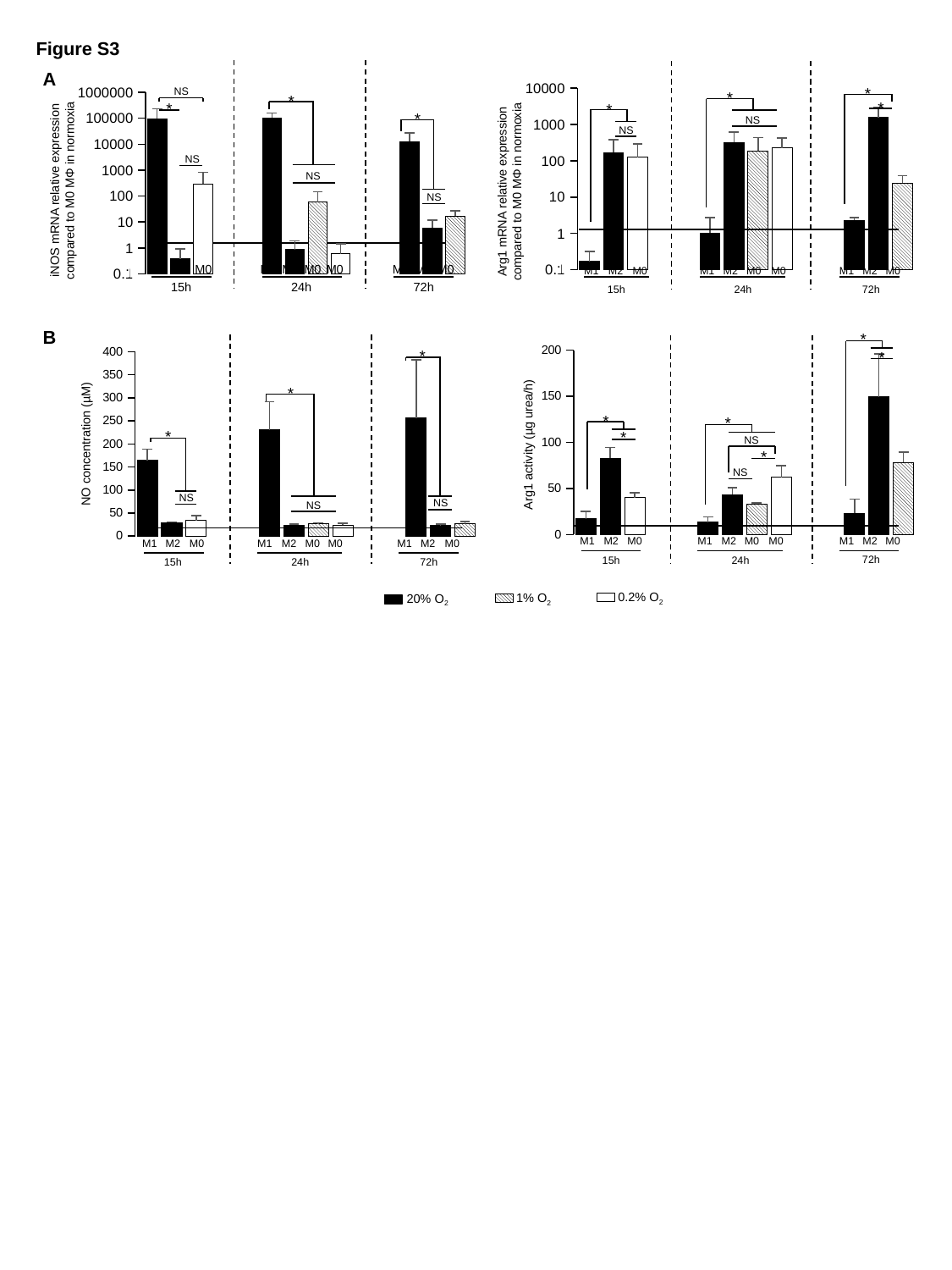

Figure S3
NS

### Chart

| Category | iNOS |
|---|---|
| M1 15h | 97359.04712765901 |
| M2 15h | 0.38493277332378817 |
| M0 15h 0.2% of O2  | 298.38054149580535 |
|  | None |
|  | None |
| M1 24h | 101653.90896817122 |
| M2 24h | 0.8841508670086385 |
| M0 24h 1% of O2  | 57.99891055392803 |
| M0 24h 0.2% of O2 | 0.5936119497911152 |
|  | None |
|  | None |
| M1 72h | 12489.702960008095 |
| M2 72h | 5.939510209697459 |
| M0 72h 1% of O2  | 17.126989993254675 |
*
*
*
NS
NS
iNOS mRNA relative expression compared to M0 MΦ in normoxia
NS
.
M1
M2
M0
M1
M2
M0
M0
M1
M2
M0

15h
24h
72h

### Chart

| Category | Arg1  |
|---|---|
| M1 15h | 0.1698087496855086 |
| M2 15h | 165.23202502059613 |
| M0 15h 0.2% of O2  | 123.38460092560791 |
|  | None |
|  | None |
| M1 24h | 1.0349102700430242 |
| M2 24h | 314.2306843431624 |
| M0 24h 1% of O2  | 185.3193393808968 |
| M0 24h 0.2% of O2 | 224.4172628152999 |
|  | None |
|  | None |
| M1 72h | 2.2988676579576035 |
| M2 72h | 1533.4918326004827 |
| M0 72h 1% of O2  | 24.462466772430275 |
*
*
*
*
NS
NS
Arg1 mRNA relative expression compared to M0 MΦ in normoxia
.
M1
M2
M0
M1
M2
M0
M0
M1
M2
M0

15h
24h
72h
A
B
*

### Chart

| Category |  |
|---|---|
| M1 15h | 17.07346972375796 |
| M2 15h | 82.70394366957966 |
| M0 15h 0.2% of O2 | 40.219176223772465 |
|  | None |
|  | None |
| M1 24h normoxia | 13.563314811790264 |
| M2 24h normoxia | 43.10347668729659 |
| M0 24h 1% of O2 | 33.22067483433196 |
| M0 24h 0.2% of O2 | 62.02886895308656 |
|  | None |
|  | None |
| M1 72h normoxia | 23.20706139131319 |
| M2 72h normoxia | 149.3675370517364 |
| M0 72h 1% of O2 | 78.29466821818006 |
*
*
*
*
NS
Arg1 activity (µg urea/h)
*
NS
M1
M2
M0
M1
M2
M0
M0
M1
M2
M0
72h
15h
24h
*

### Chart

| Category |  |
|---|---|
| M1 15h | 164.18773655913984 |
| M2 15h | 29.14573387096773 |
| M0 15h 0.2% of O2 | 33.693784946236555 |
|  | None |
|  | None |
| M1 24h normoxia | 230.3091143062618 |
| M2 24h normoxia | 24.181014791514936 |
| M0 24h 1% of O2 | 26.39262700781171 |
| M0 24h 0.2% of O2 | 23.483765157112952 |
|  | None |
|  | None |
| M1  72h normoxia | 256.0167322716754 |
| M2 72h normoxia | 23.173735129985026 |
| M0 72h 1% of O2 | 26.578866476112694 |
*
*
NO concentration (µM)
NS
NS
NS
M1
M2
M0
M1
M2
M0
M0
M1
M2
M0
15h
24h
72h
0.2% O2
1% O2
20% O2